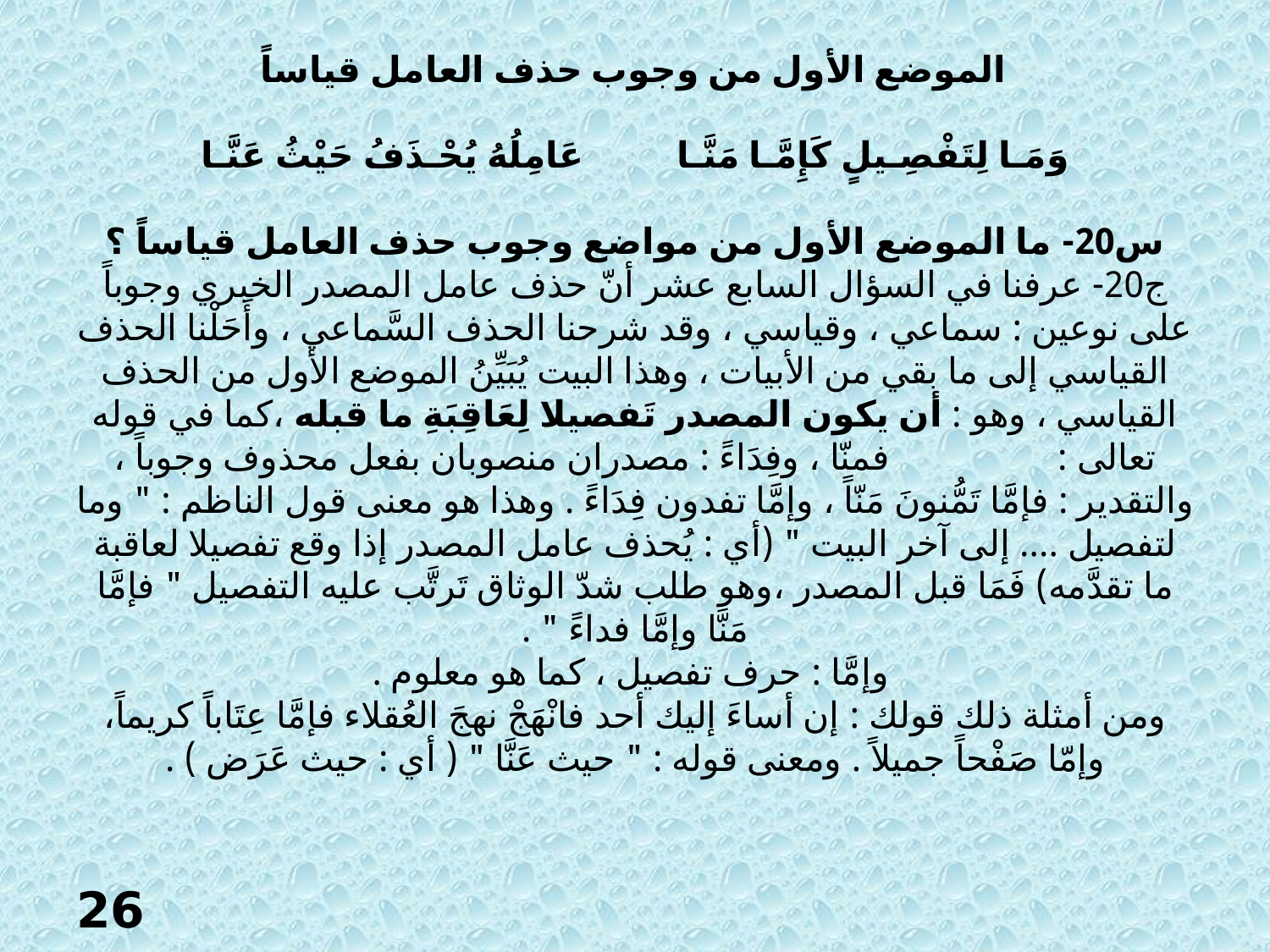

# الموضع الأول من وجوب حذف العامل قياساً   وَمَـا لِتَفْصِـيلٍ كَإِمَّـا مَنَّـا          عَامِلُهُ يُحْـذَفُ حَيْثُ عَنَّـا   س20- ما الموضع الأول من مواضع وجوب حذف العامل قياساً ؟ ج20- عرفنا في السؤال السابع عشر أنّ حذف عامل المصدر الخبري وجوباً على نوعين : سماعي ، وقياسي ، وقد شرحنا الحذف السَّماعي ، وأَحَلْنا الحذف القياسي إلى ما بقي من الأبيات ، وهذا البيت يُبَيِّنُ الموضع الأول من الحذف القياسي ، وهو : أن يكون المصدر تَفصيلا لِعَاقِبَةِ ما قبله ،كما في قوله تعالى :                  فمنّا ، وفِدَاءً : مصدران منصوبان بفعل محذوف وجوباً ، والتقدير : فإمَّا تَمُّنونَ مَنّاً ، وإمَّا تفدون فِدَاءً . وهذا هو معنى قول الناظم : " وما لتفصيل .... إلى آخر البيت " (أي : يُحذف عامل المصدر إذا وقع تفصيلا لعاقبة ما تقدَّمه) فَمَا قبل المصدر ،وهو طلب شدّ الوثاق تَرتَّب عليه التفصيل " فإمَّا مَنَّا وإمَّا فداءً " . وإمَّا : حرف تفصيل ، كما هو معلوم . ومن أمثلة ذلك قولك : إن أساءَ إليك أحد فانْهَجْ نهجَ العُقلاء فإمَّا عِتَاباً كريماً، وإمّا صَفْحاً جميلاً . ومعنى قوله : " حيث عَنَّا " ( أي : حيث عَرَض ) .
26